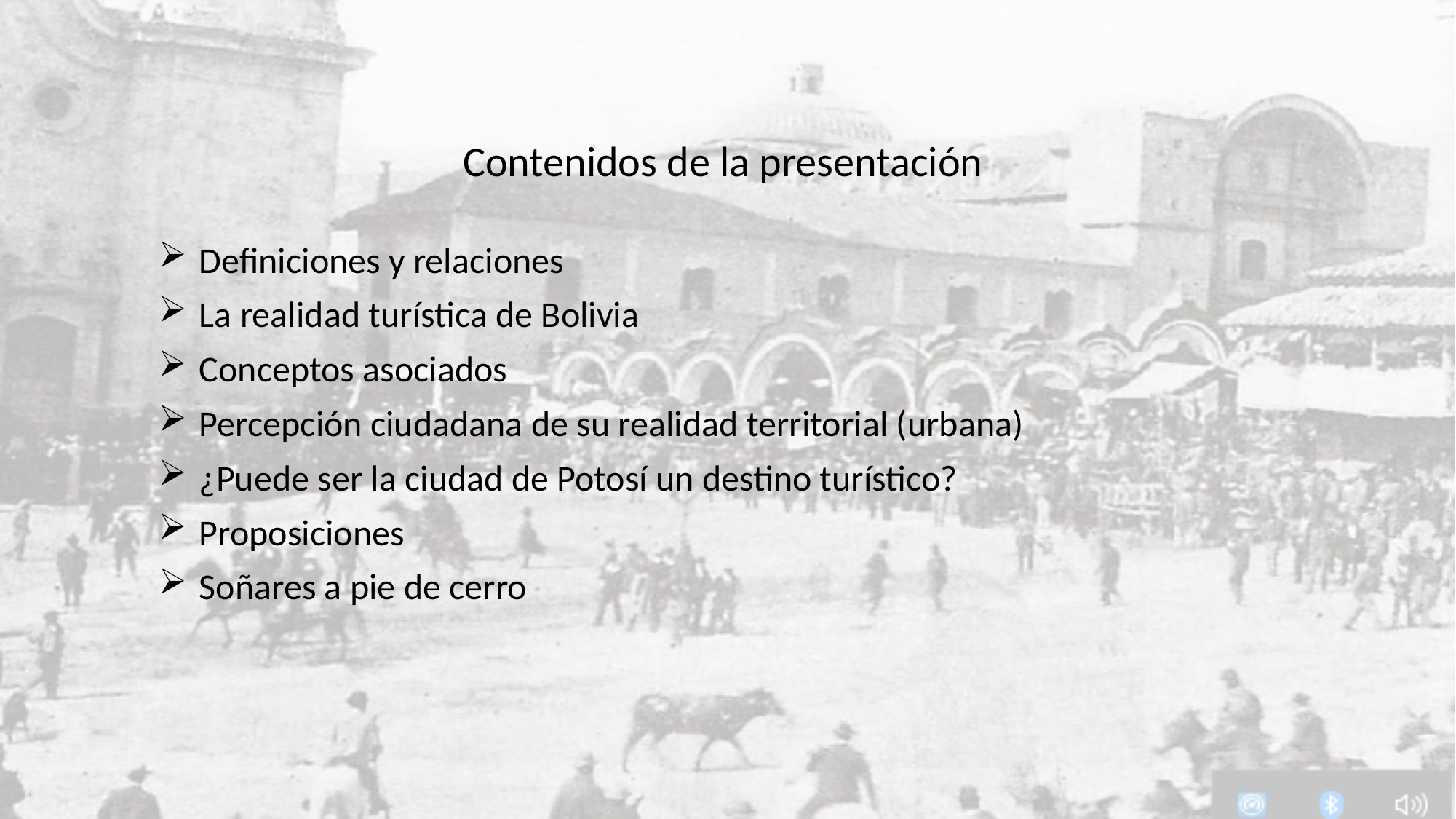

# Contenidos de la presentación
Definiciones y relaciones
La realidad turística de Bolivia
Conceptos asociados
Percepción ciudadana de su realidad territorial (urbana)
¿Puede ser la ciudad de Potosí un destino turístico?
Proposiciones
Soñares a pie de cerro